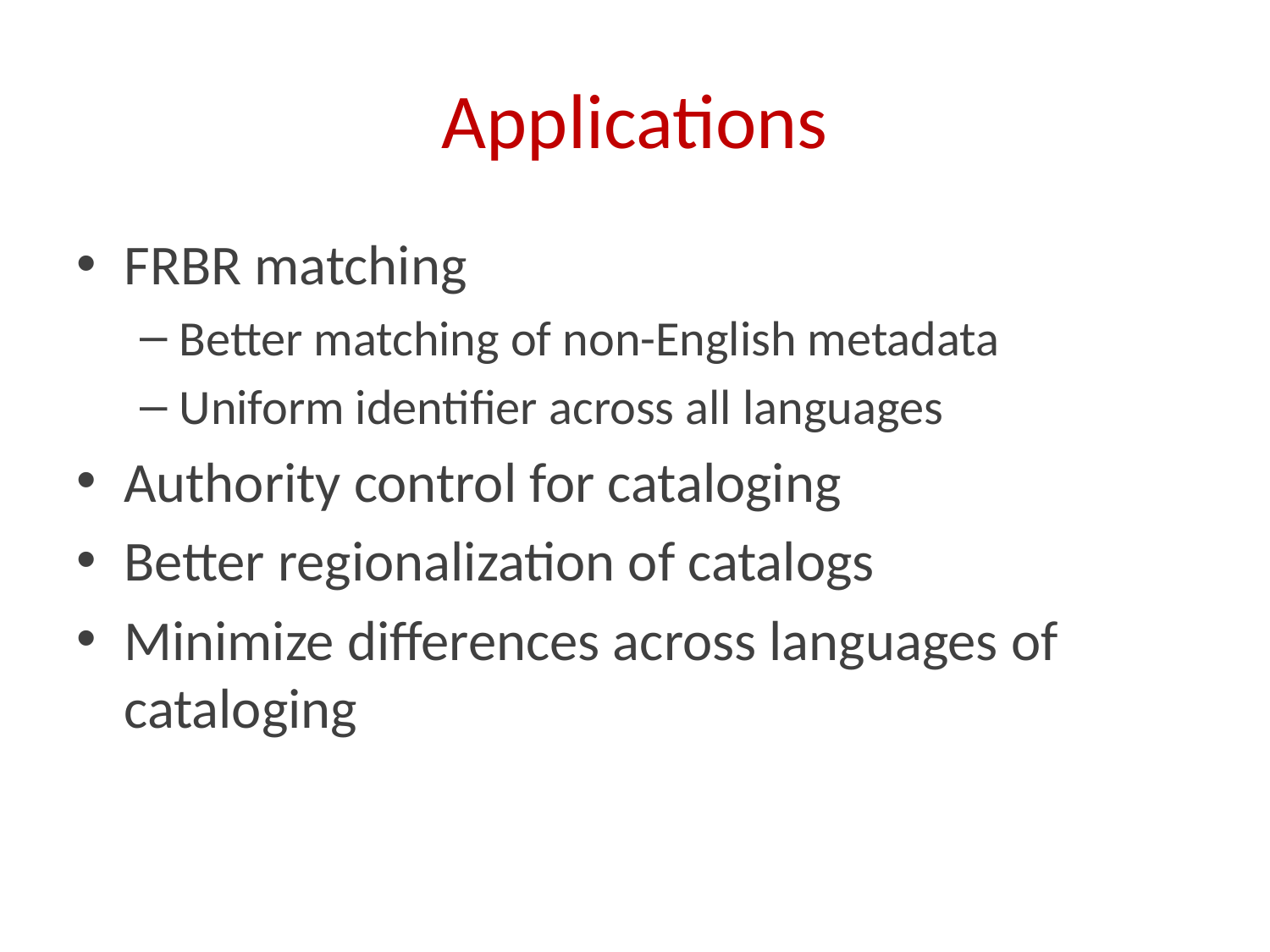

# Applications
FRBR matching
Better matching of non-English metadata
Uniform identifier across all languages
Authority control for cataloging
Better regionalization of catalogs
Minimize differences across languages of cataloging